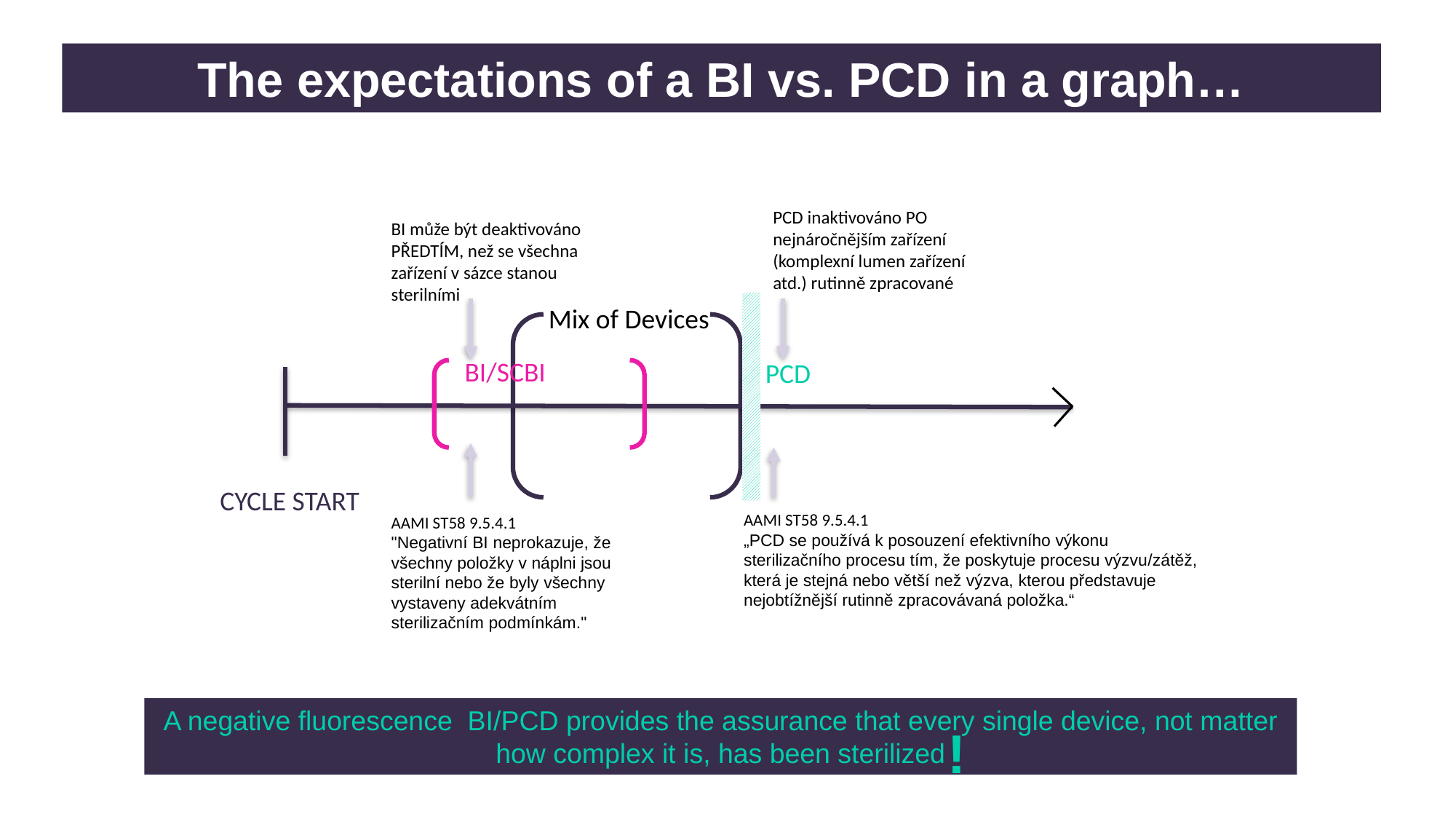

The expectations of a BI vs. PCD in a graph…
PCD inaktivováno PO nejnáročnějším zařízení (komplexní lumen zařízení atd.) rutinně zpracované
BI může být deaktivováno PŘEDTÍM, než se všechna zařízení v sázce stanou sterilními

Mix of Devices

BI/SCBI
PCD

CYCLE START
AAMI ST58 9.5.4.1
„PCD se používá k posouzení efektivního výkonu sterilizačního procesu tím, že poskytuje procesu výzvu/zátěž, která je stejná nebo větší než výzva, kterou představuje nejobtížnější rutinně zpracovávaná položka.“
AAMI ST58 9.5.4.1
"Negativní BI neprokazuje, že všechny položky v náplni jsou sterilní nebo že byly všechny vystaveny adekvátním sterilizačním podmínkám."
A negative fluorescence  BI/PCD provides the assurance that every single device, not matter how complex it is, has been sterilized
!